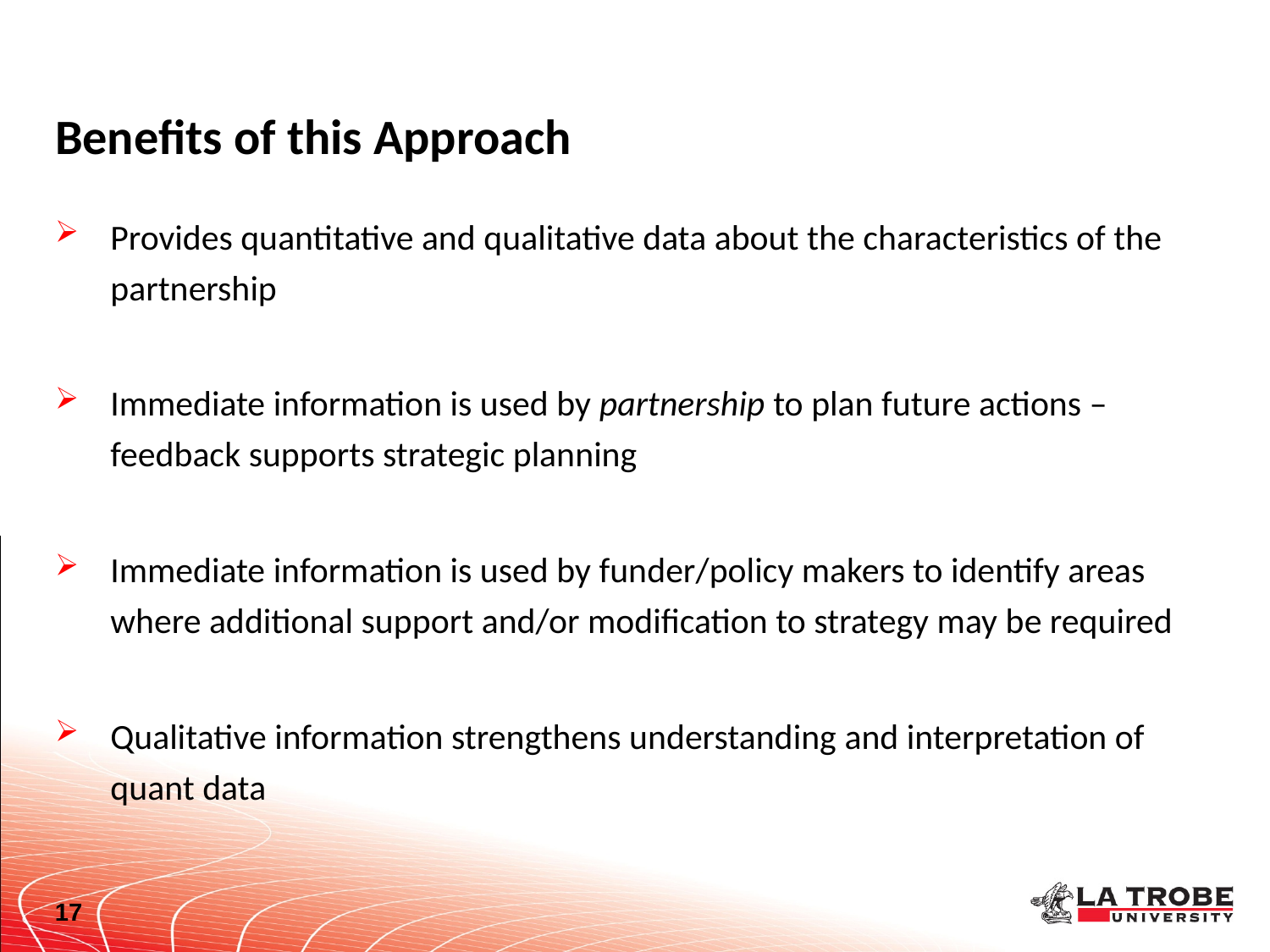

# Benefits of this Approach
Provides quantitative and qualitative data about the characteristics of the partnership

Immediate information is used by partnership to plan future actions – feedback supports strategic planning

Immediate information is used by funder/policy makers to identify areas where additional support and/or modification to strategy may be required

Qualitative information strengthens understanding and interpretation of quant data

17